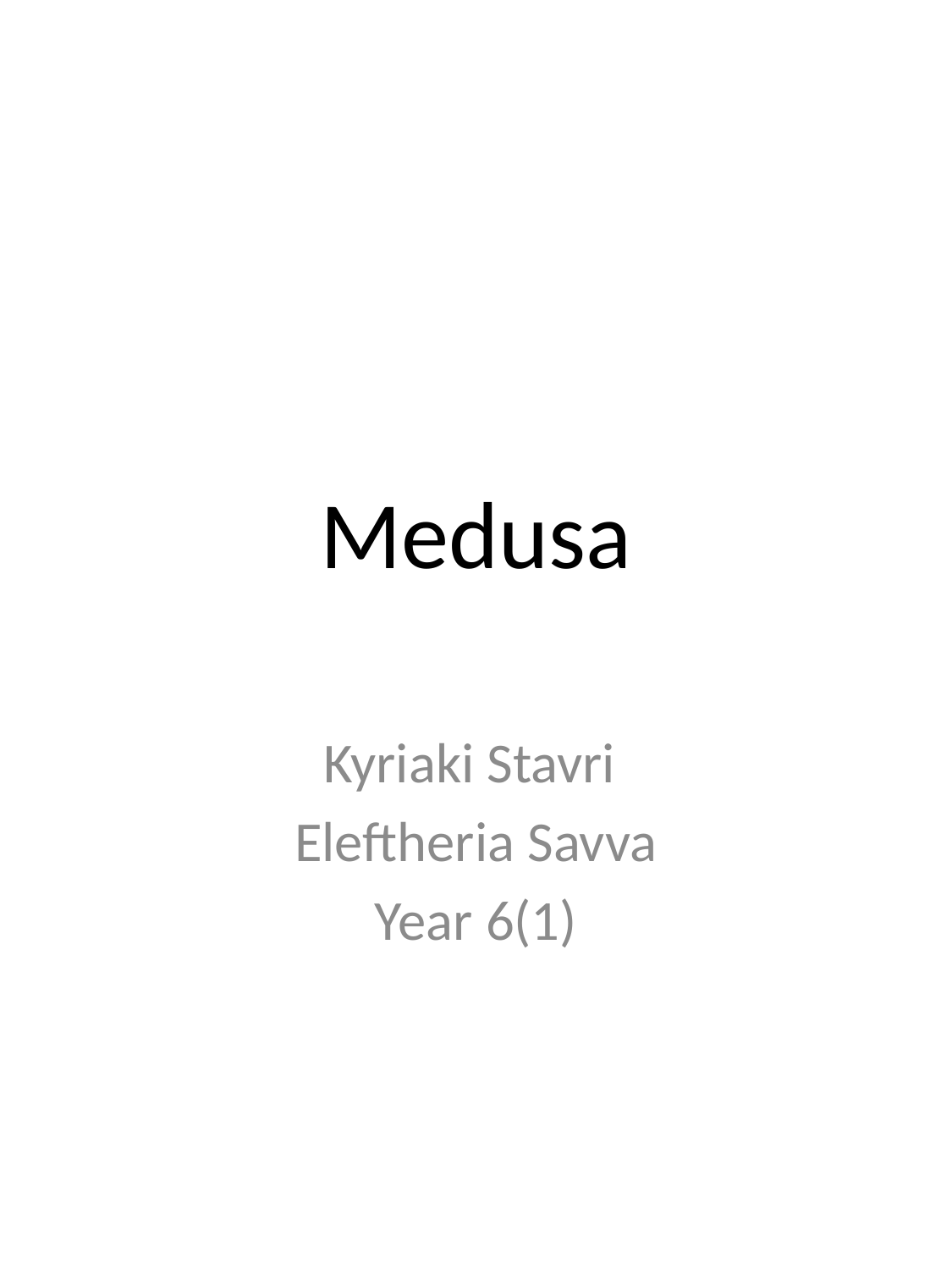

# Medusa
Kyriaki Stavri
Eleftheria Savva
Year 6(1)